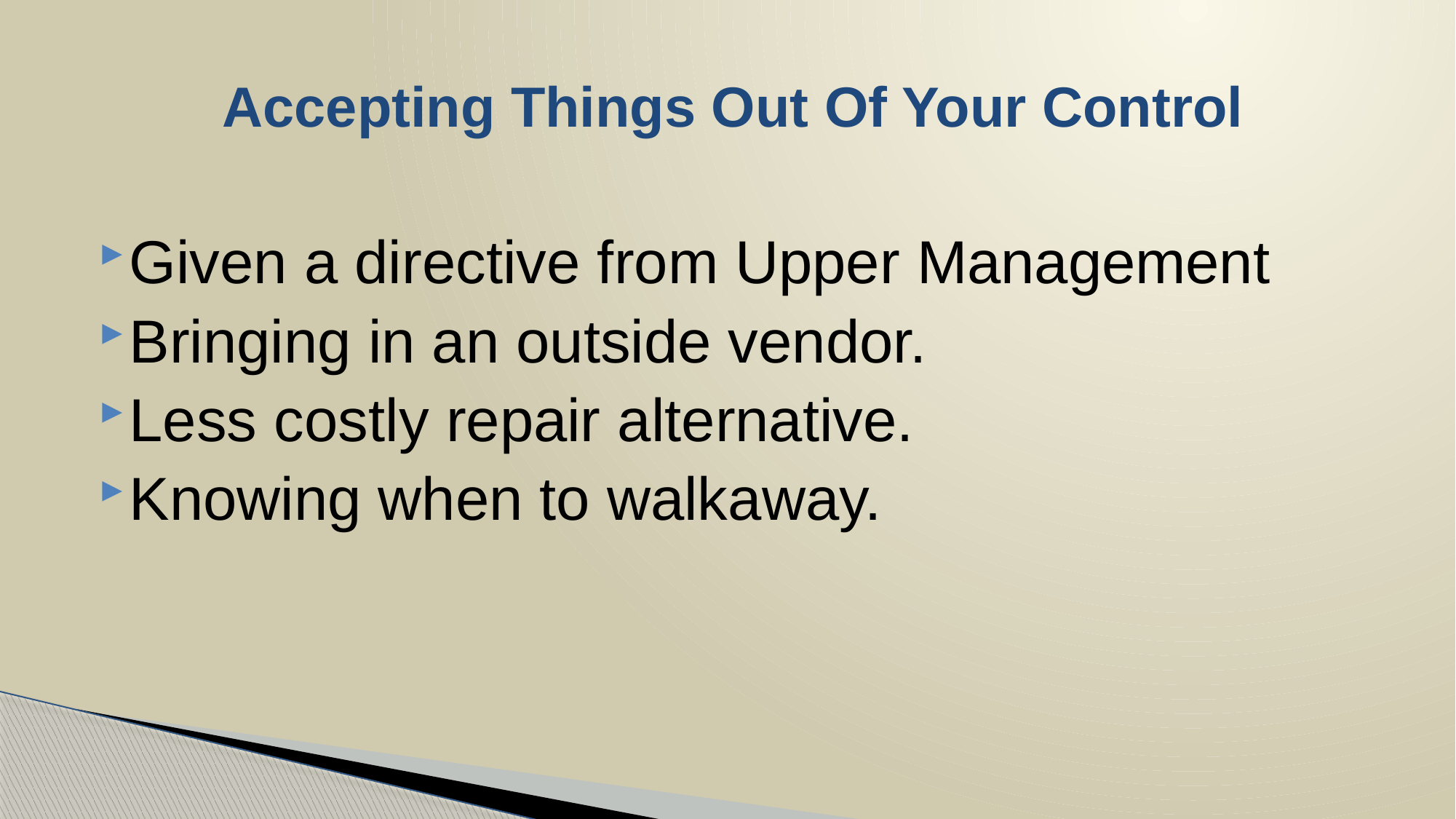

# Accepting Things Out Of Your Control
Given a directive from Upper Management
Bringing in an outside vendor.
Less costly repair alternative.
Knowing when to walkaway.